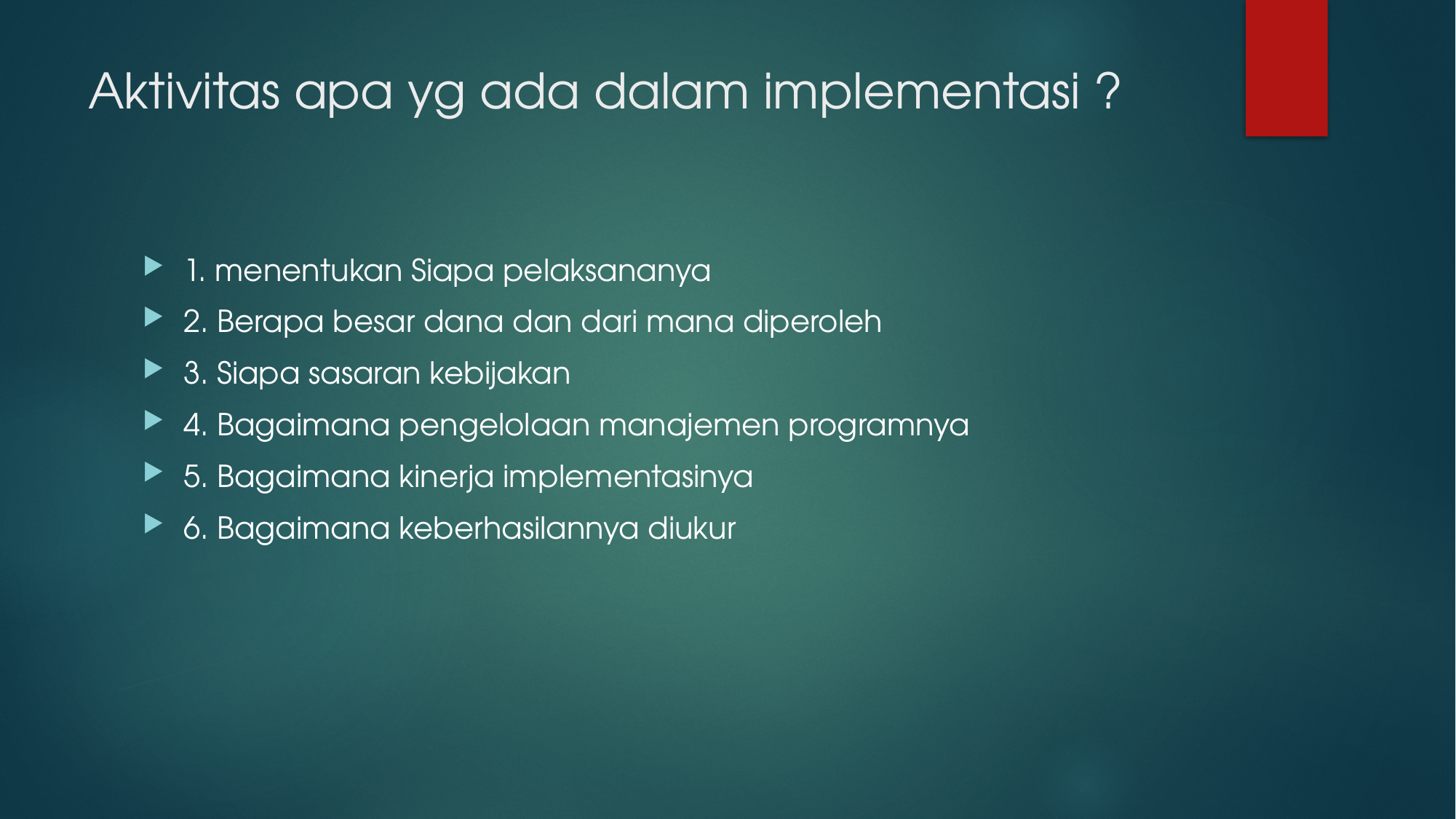

# Aktivitas apa yg ada dalam implementasi ?
1. menentukan Siapa pelaksananya
2. Berapa besar dana dan dari mana diperoleh
3. Siapa sasaran kebijakan
4. Bagaimana pengelolaan manajemen programnya
5. Bagaimana kinerja implementasinya
6. Bagaimana keberhasilannya diukur